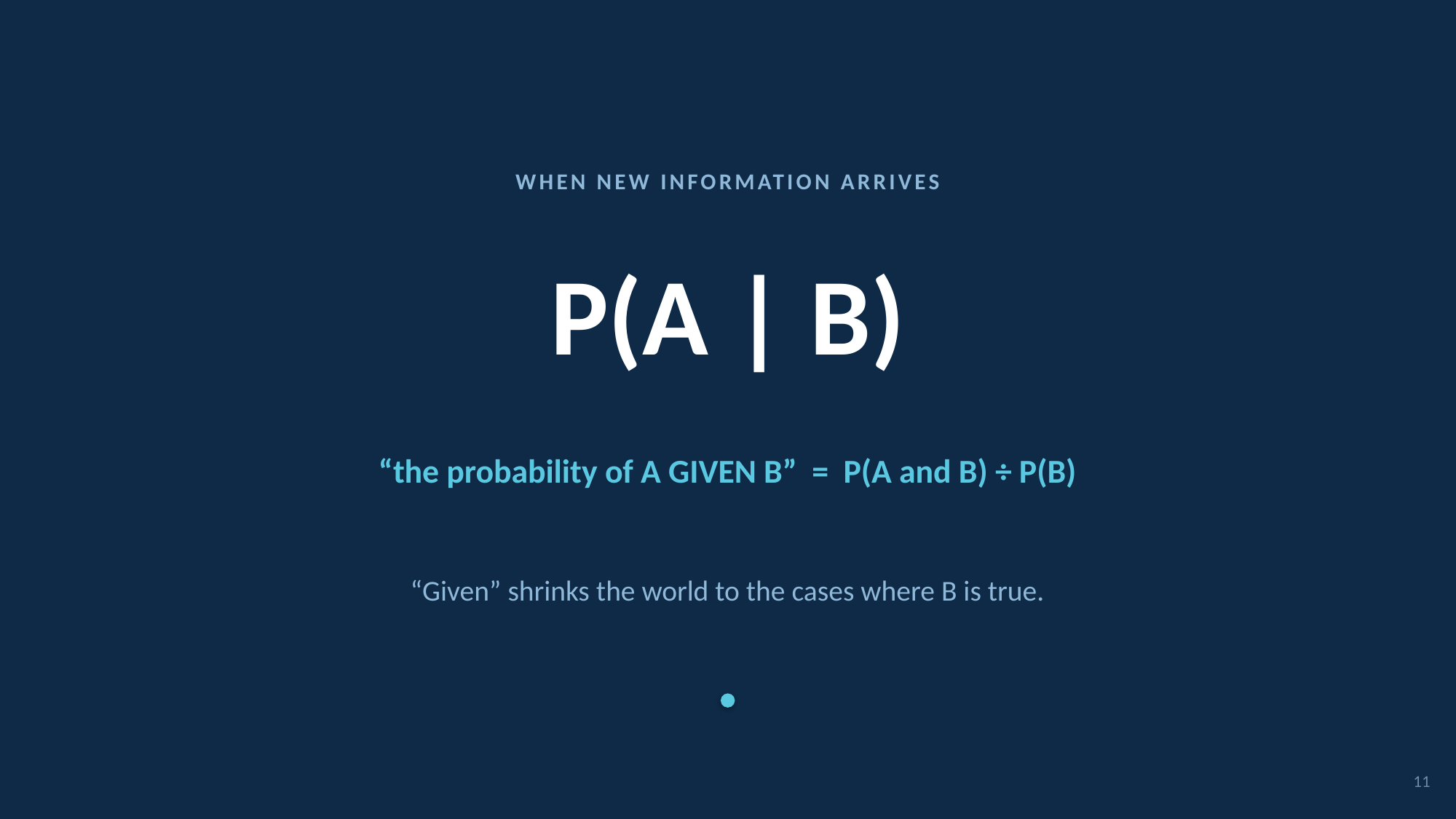

WHEN NEW INFORMATION ARRIVES
P(A | B)
“the probability of A GIVEN B”  =  P(A and B) ÷ P(B)
“Given” shrinks the world to the cases where B is true.

11